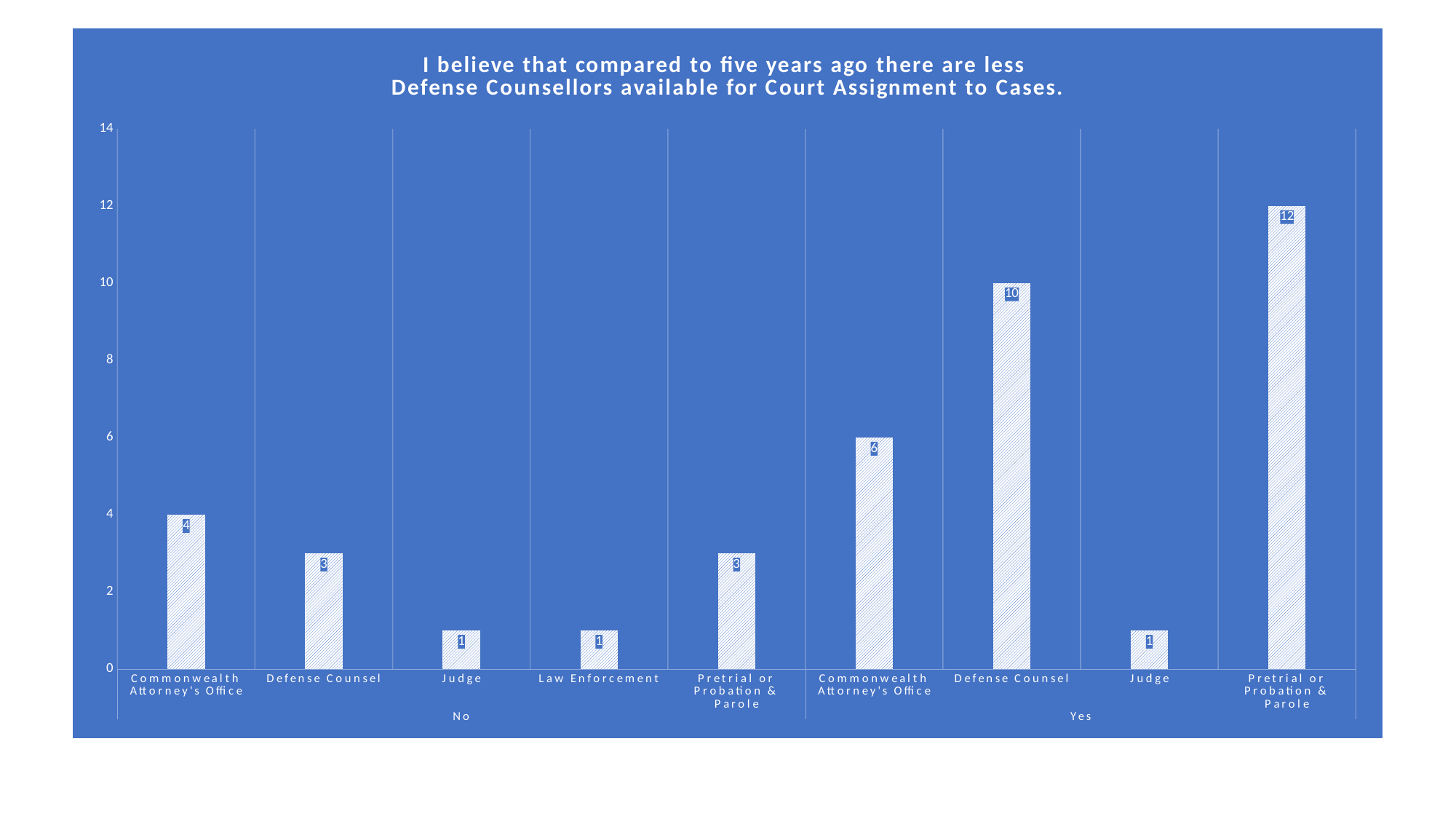

### Chart: I believe that compared to five years ago there are less
Defense Counsellors available for Court Assignment to Cases.

| Category | Total |
|---|---|
| Commonwealth Attorney's Office | 4.0 |
| Defense Counsel | 3.0 |
| Judge | 1.0 |
| Law Enforcement | 1.0 |
| Pretrial or Probation & Parole | 3.0 |
| Commonwealth Attorney's Office | 6.0 |
| Defense Counsel | 10.0 |
| Judge | 1.0 |
| Pretrial or Probation & Parole | 12.0 |